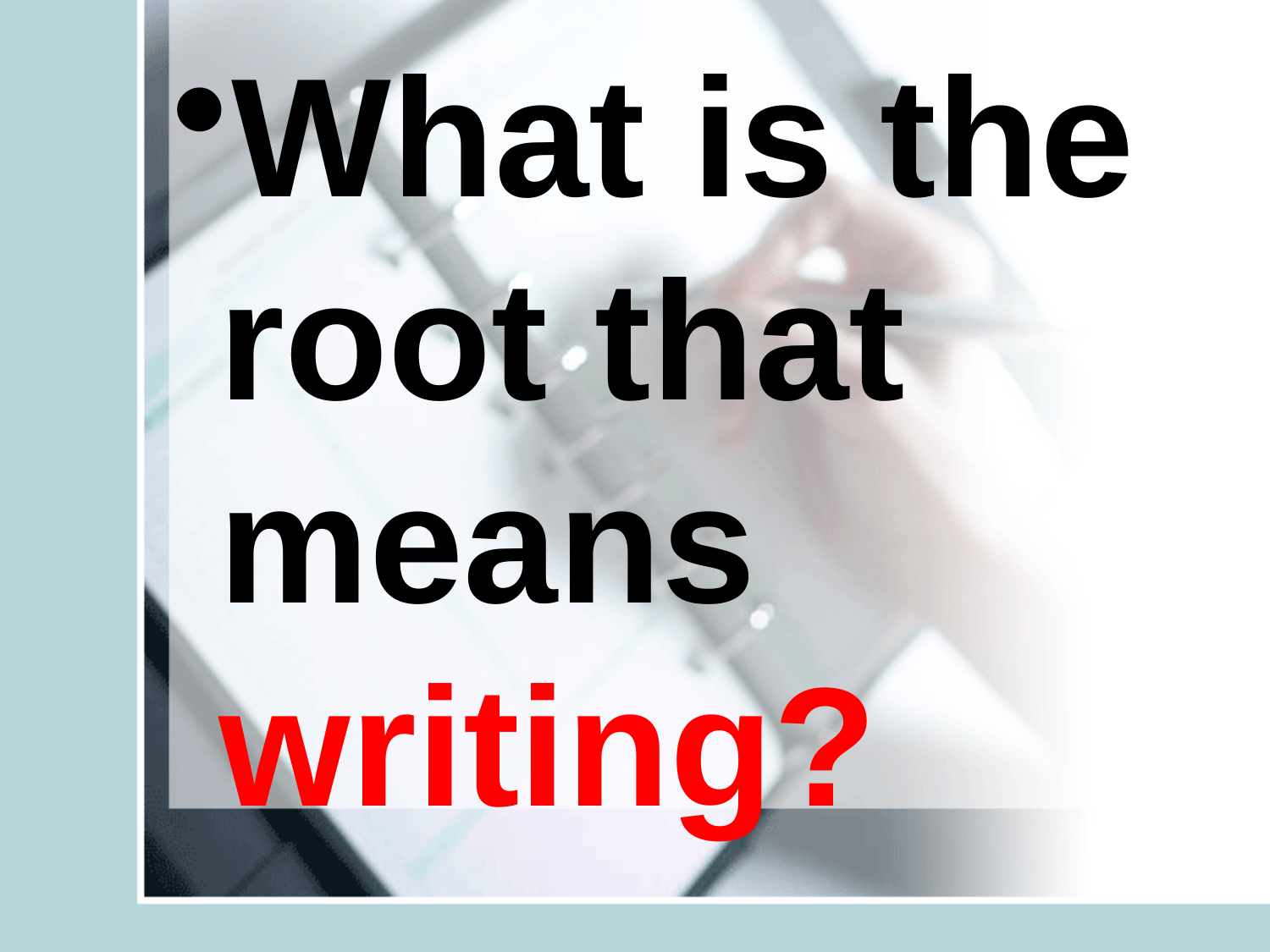

What is the root that means writing?
#